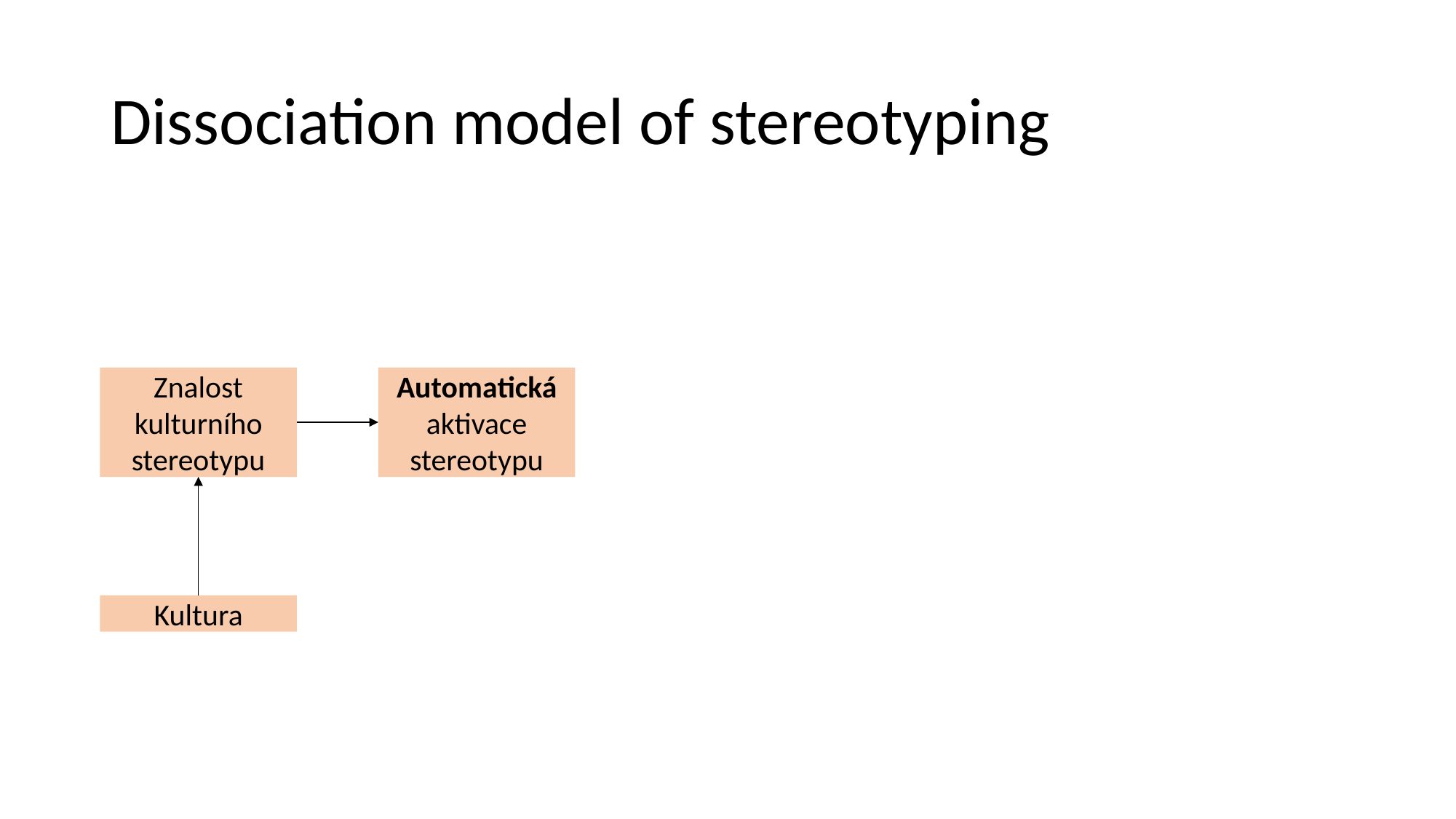

# Dissociation model of stereotyping
Znalost kulturního stereotypu
Automatická aktivace stereotypu
Kultura